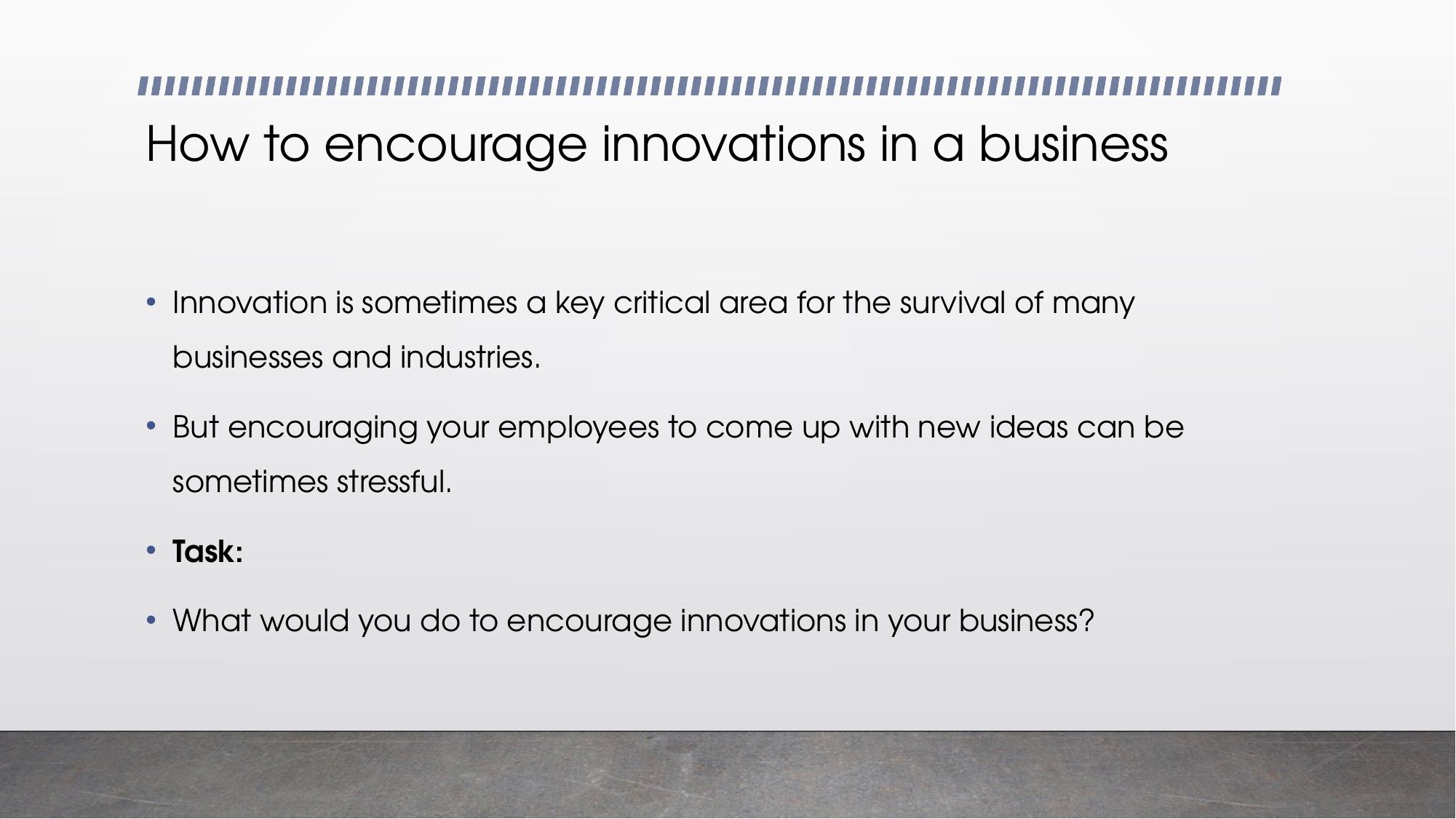

# How to encourage innovations in a business
Innovation is sometimes a key critical area for the survival of many businesses and industries.
But encouraging your employees to come up with new ideas can be sometimes stressful.
Task:
What would you do to encourage innovations in your business?